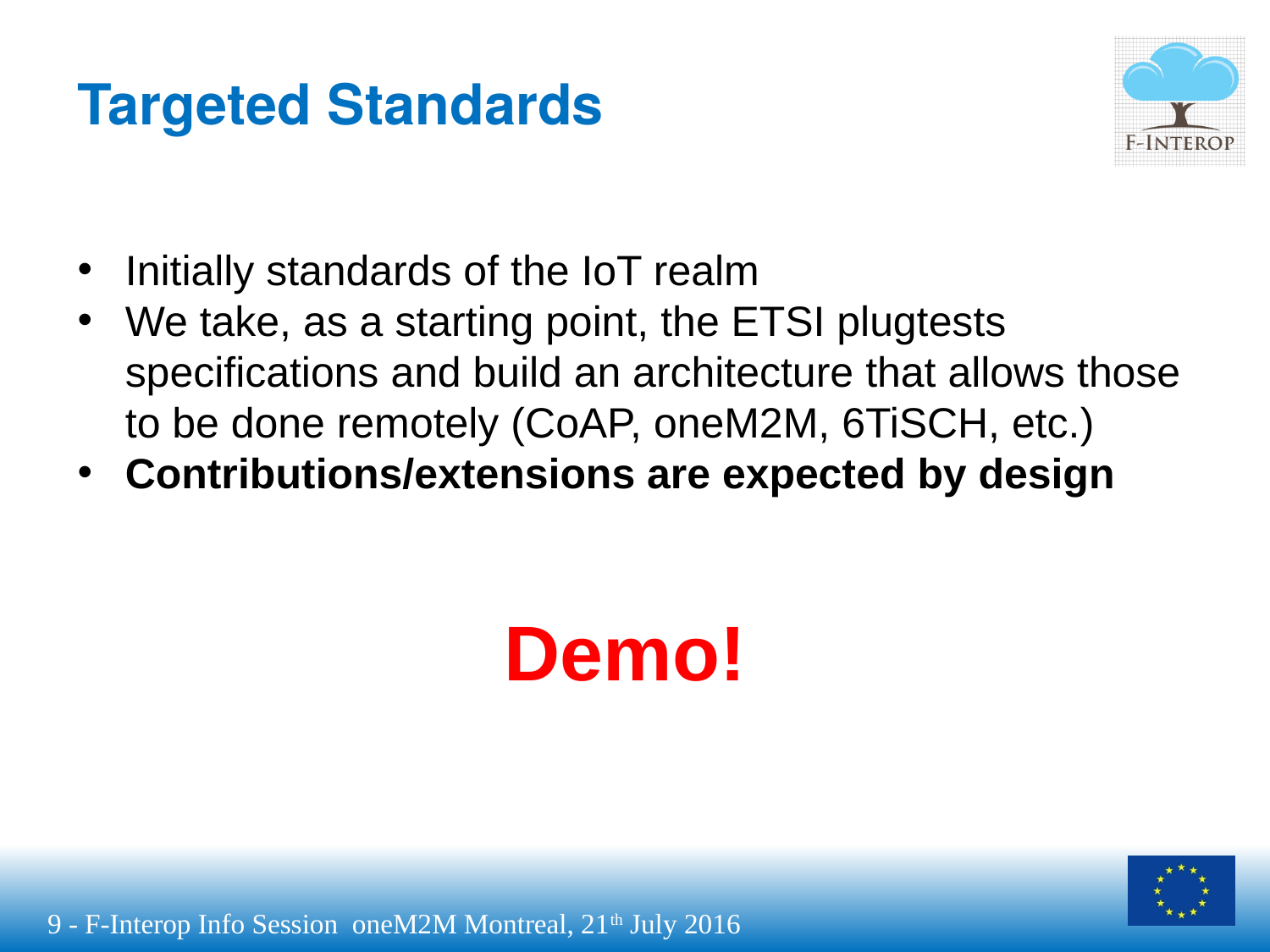

Targeted Standards
Initially standards of the IoT realm
We take, as a starting point, the ETSI plugtests specifications and build an architecture that allows those to be done remotely (CoAP, oneM2M, 6TiSCH, etc.)
Contributions/extensions are expected by design
Demo!